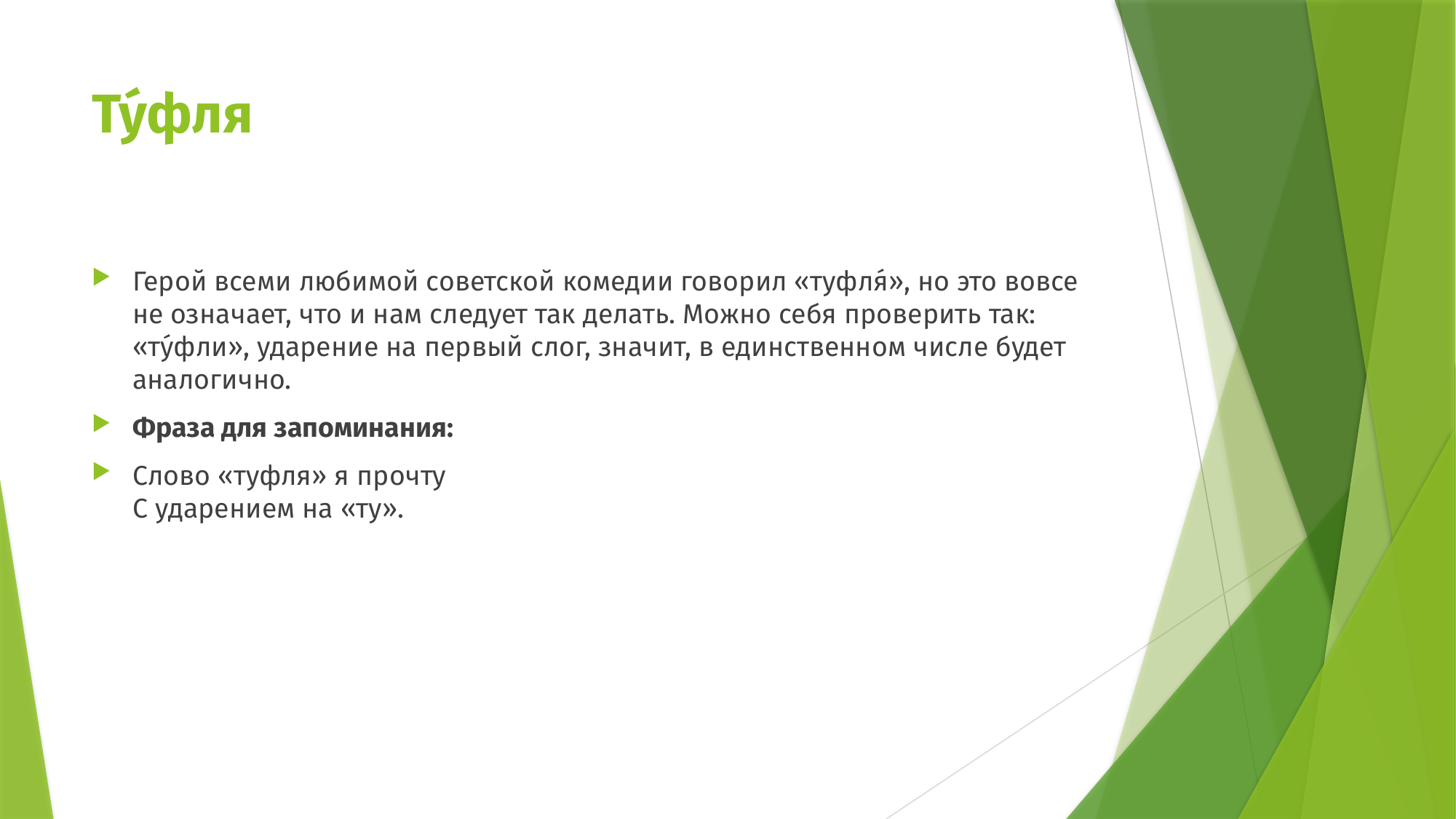

# Ту́фля
Герой всеми любимой советской комедии говорил «туфля́», но это вовсе не означает, что и нам следует так делать. Можно себя проверить так: «ту́фли», ударение на первый слог, значит, в единственном числе будет аналогично.
Фраза для запоминания:
Слово «туфля» я прочту
С ударением на «ту».